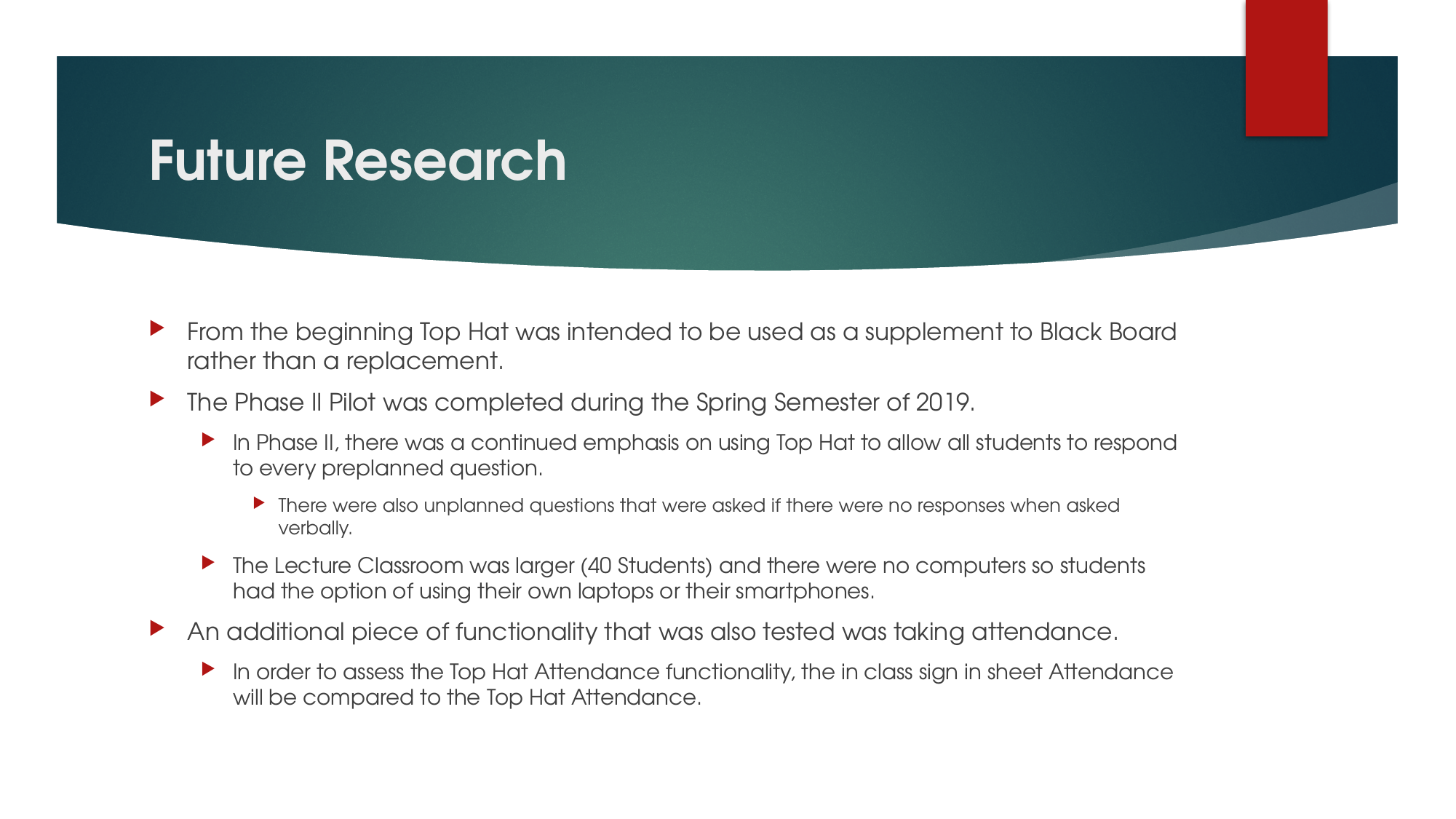

# Future Research
From the beginning Top Hat was intended to be used as a supplement to Black Board rather than a replacement.
The Phase II Pilot was completed during the Spring Semester of 2019.
In Phase II, there was a continued emphasis on using Top Hat to allow all students to respond to every preplanned question.
There were also unplanned questions that were asked if there were no responses when asked verbally.
The Lecture Classroom was larger (40 Students) and there were no computers so students had the option of using their own laptops or their smartphones.
An additional piece of functionality that was also tested was taking attendance.
In order to assess the Top Hat Attendance functionality, the in class sign in sheet Attendance will be compared to the Top Hat Attendance.